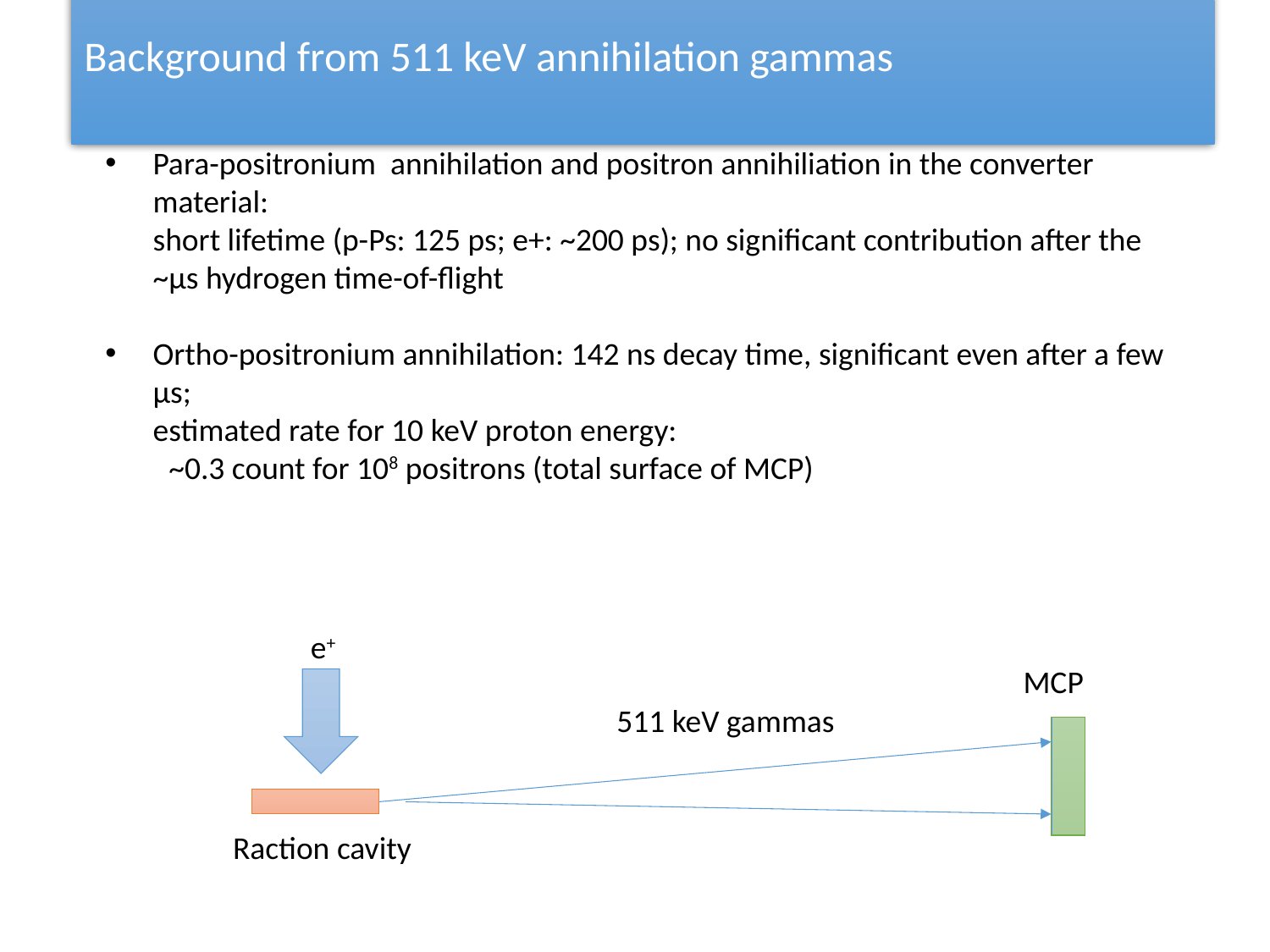

# Background from 511 keV annihilation gammas
Para-positronium  annihilation and positron annihiliation in the converter material:
short lifetime (p-Ps: 125 ps; e+: ~200 ps); no significant contribution after the ~µs hydrogen time-of-flight

Ortho-positronium annihilation: 142 ns decay time, significant even after a few µs;
estimated rate for 10 keV proton energy:
~0.3 count for 108 positrons (total surface of MCP)

e+
MCP

511 keV gammas

Raction cavity